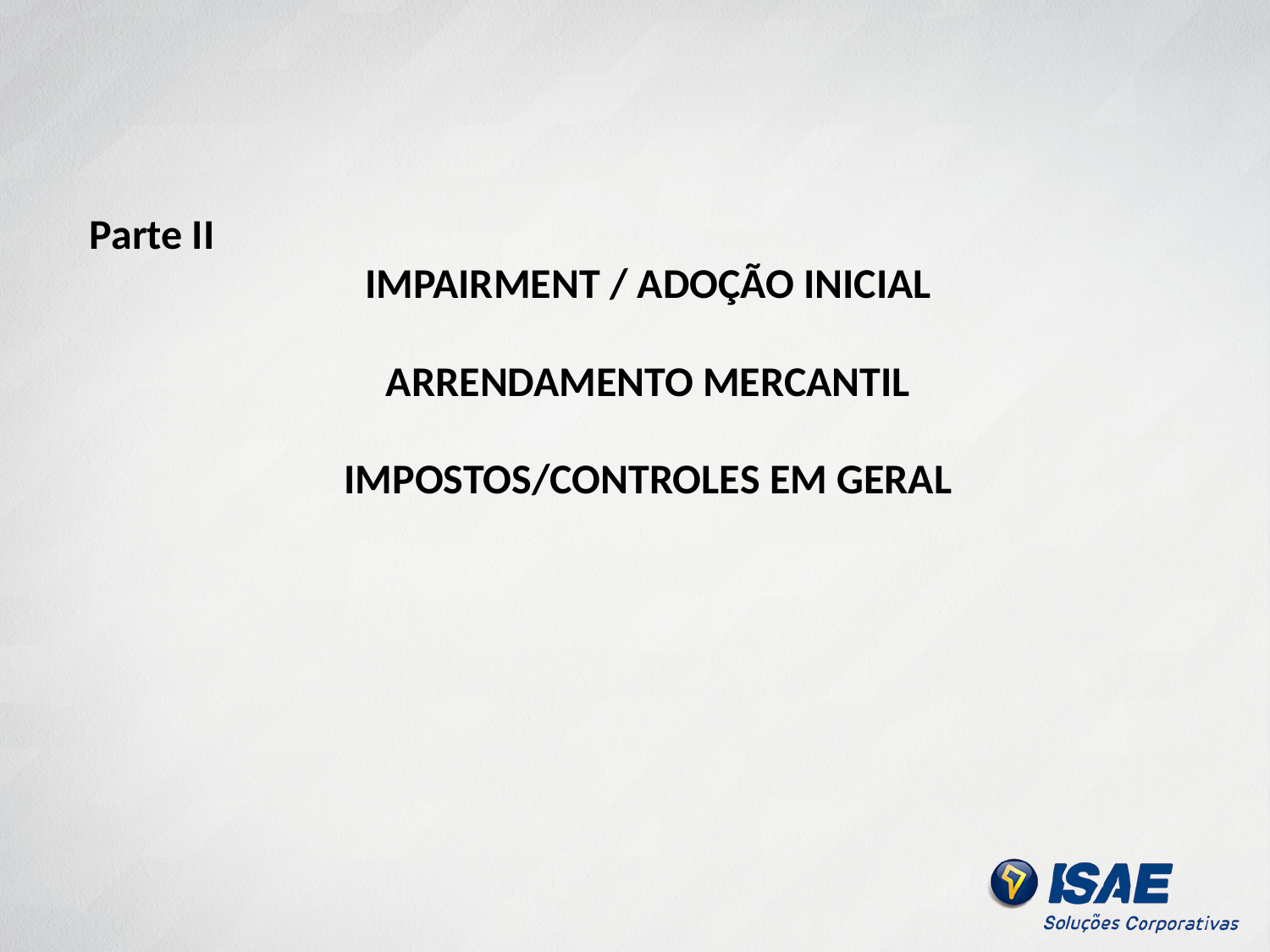

Parte II
IMPAIRMENT / ADOÇÃO INICIAL

ARRENDAMENTO MERCANTIL

IMPOSTOS/CONTROLES EM GERAL